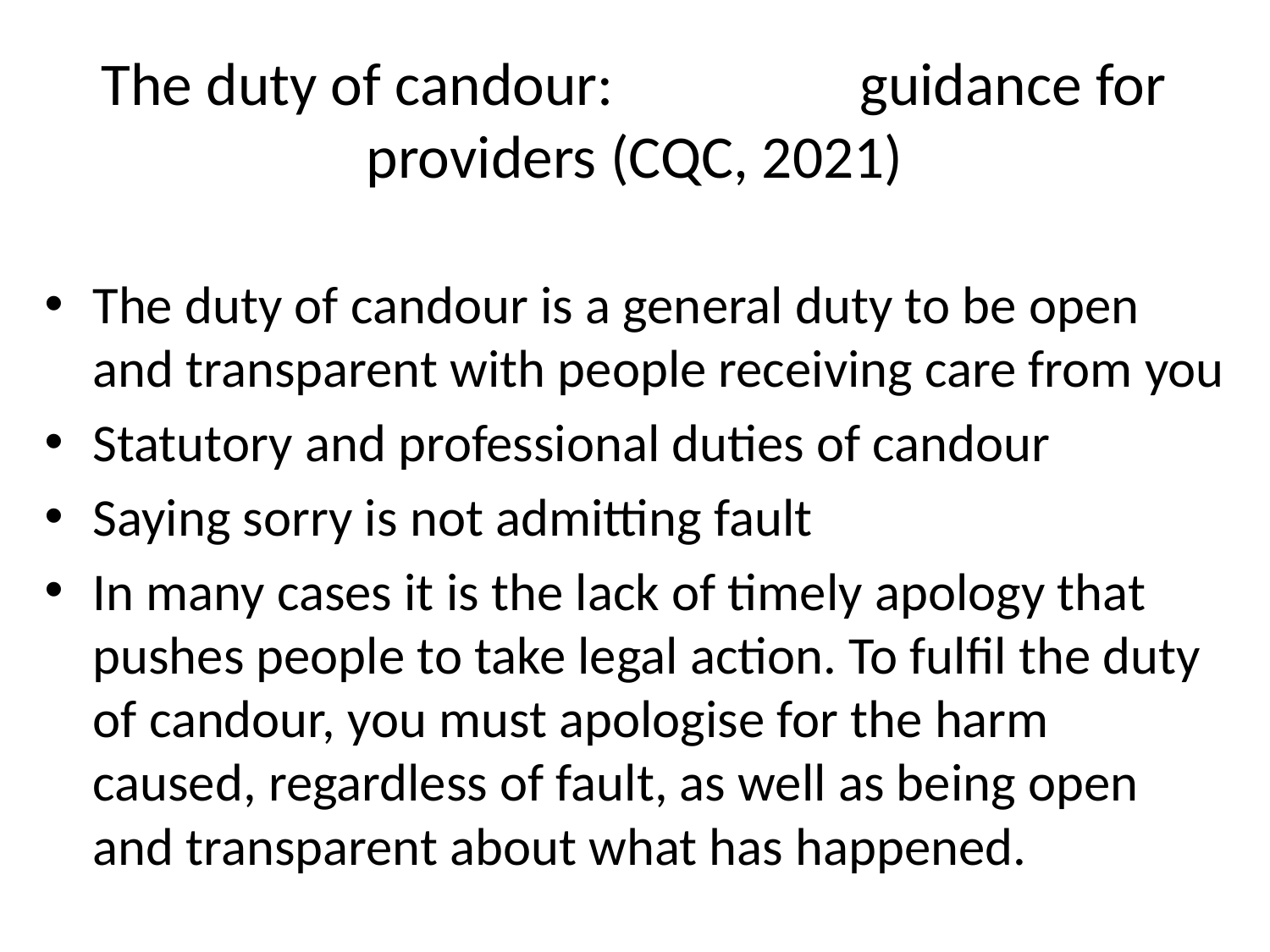

# The duty of candour:                  guidance for providers (CQC, 2021)
The duty of candour is a general duty to be open and transparent with people receiving care from you
Statutory and professional duties of candour
Saying sorry is not admitting fault
In many cases it is the lack of timely apology that pushes people to take legal action. To fulfil the duty of candour, you must apologise for the harm caused, regardless of fault, as well as being open and transparent about what has happened.